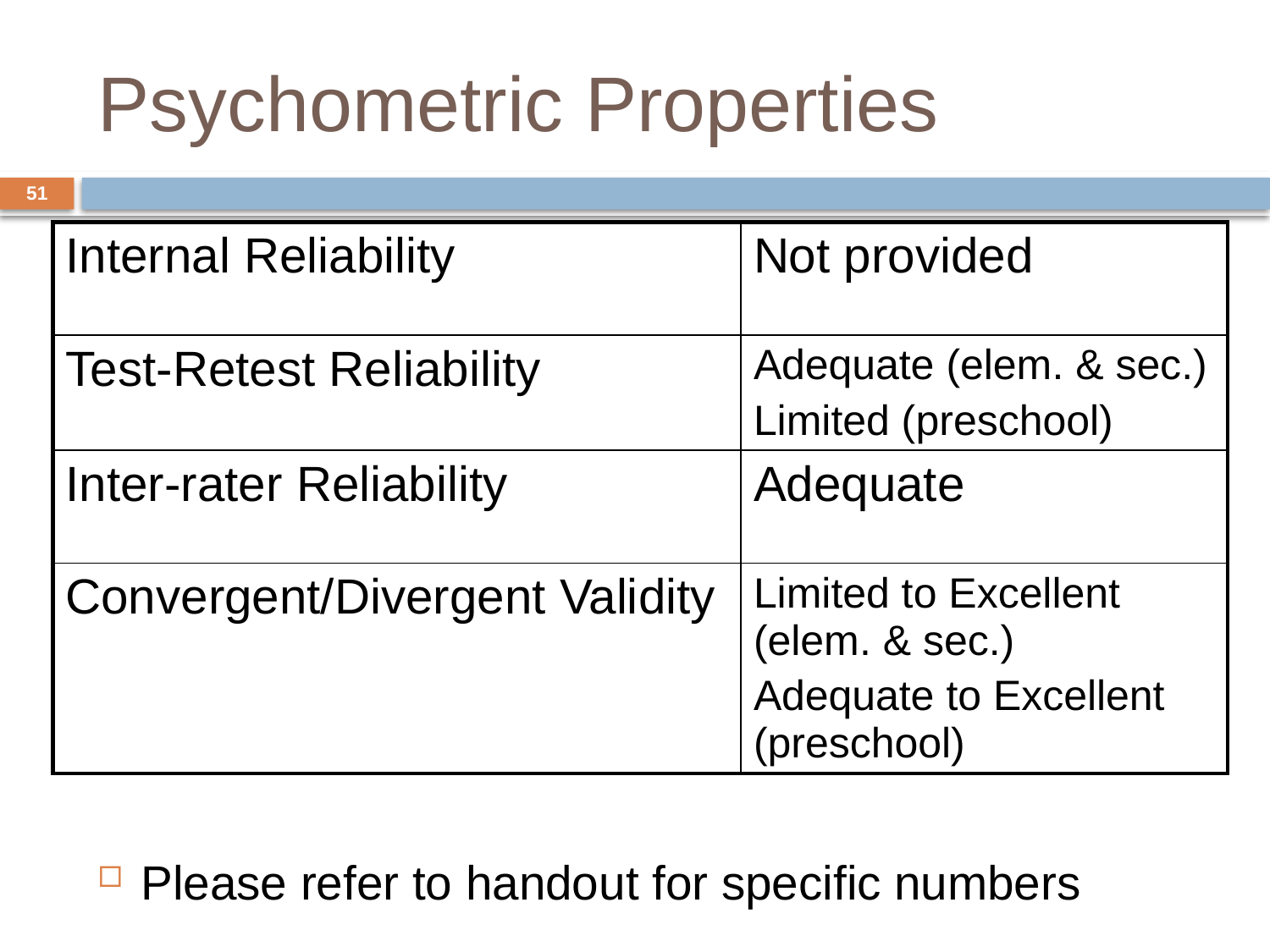

# Psychometric Properties
51
| Internal Reliability | Not provided |
| --- | --- |
| Test-Retest Reliability | Adequate (elem. & sec.) Limited (preschool) |
| Inter-rater Reliability | Adequate |
| Convergent/Divergent Validity | Limited to Excellent (elem. & sec.) Adequate to Excellent (preschool) |

Please refer to handout for specific numbers